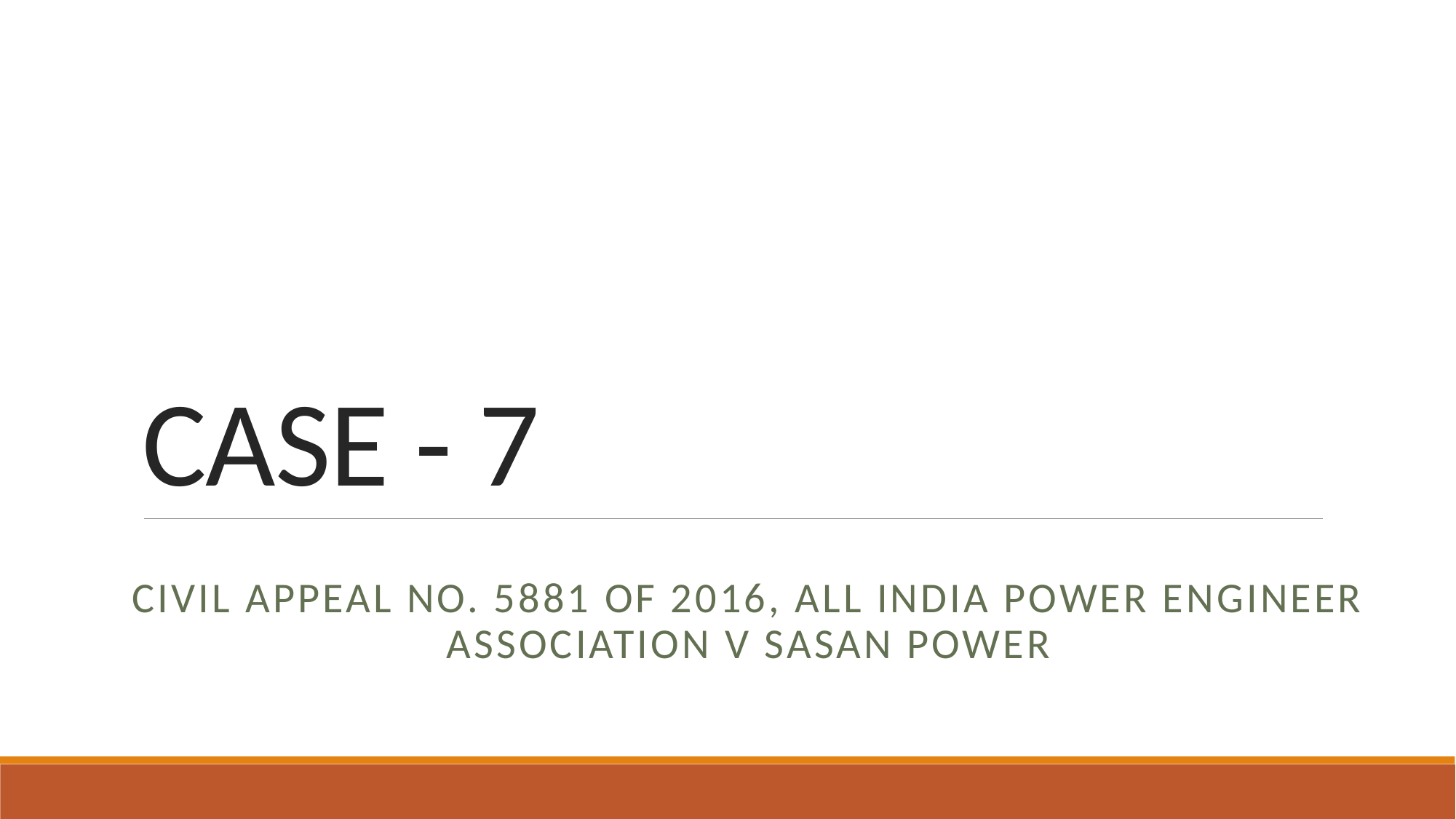

# CASE - 7
Civil Appeal No. 5881 of 2016, All India Power Engineer Association V Sasan Power